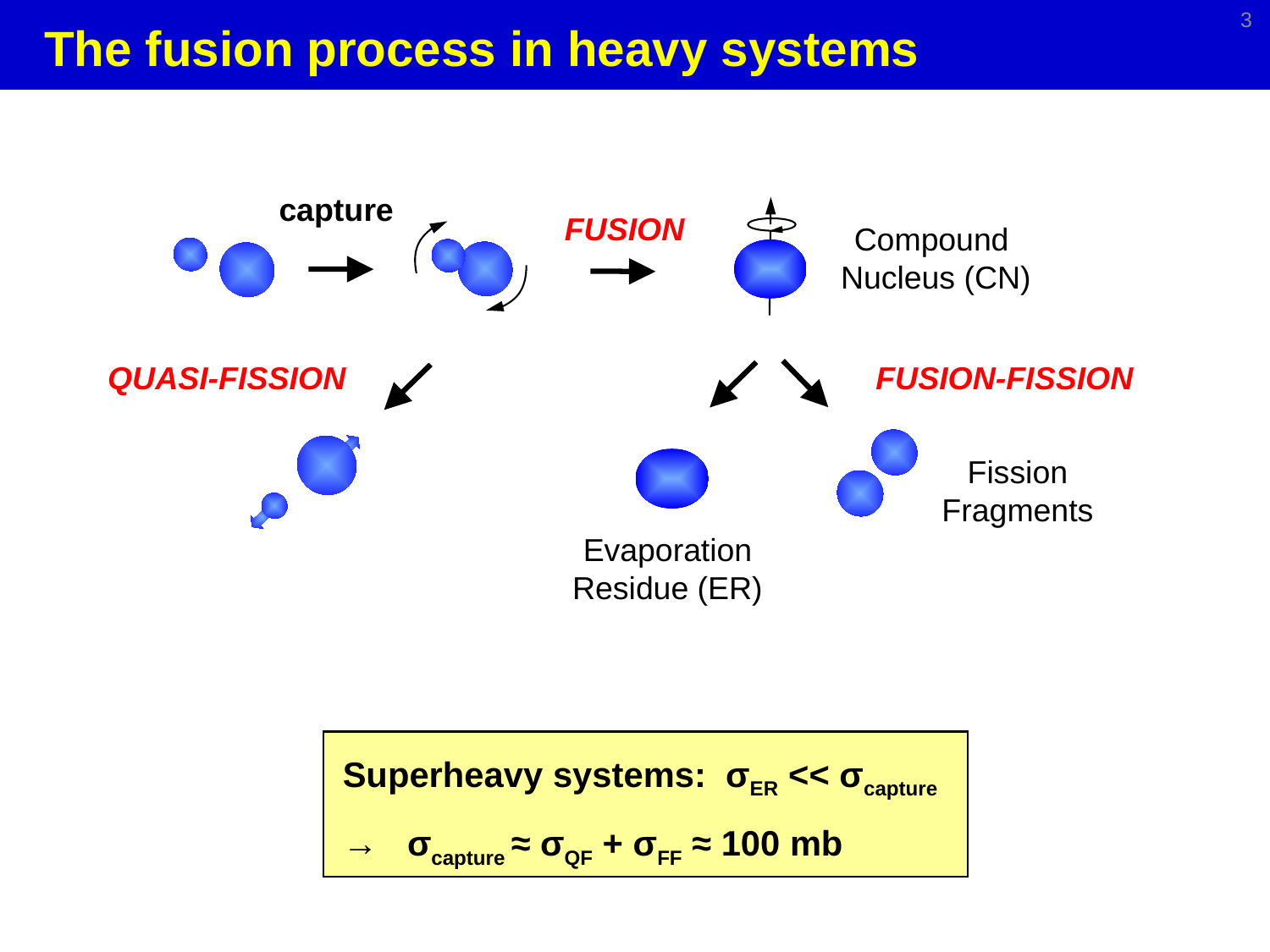

3

The fusion process in heavy systems
capture

FUSION
Compound
Nucleus (CN)

QUASI-FISSION

FUSION-FISSION

Fission
Fragments

Evaporation
Residue (ER)

Superheavy systems:  σER << σcapture

→   σcapture ≈ σQF + σFF ≈ 100 mb